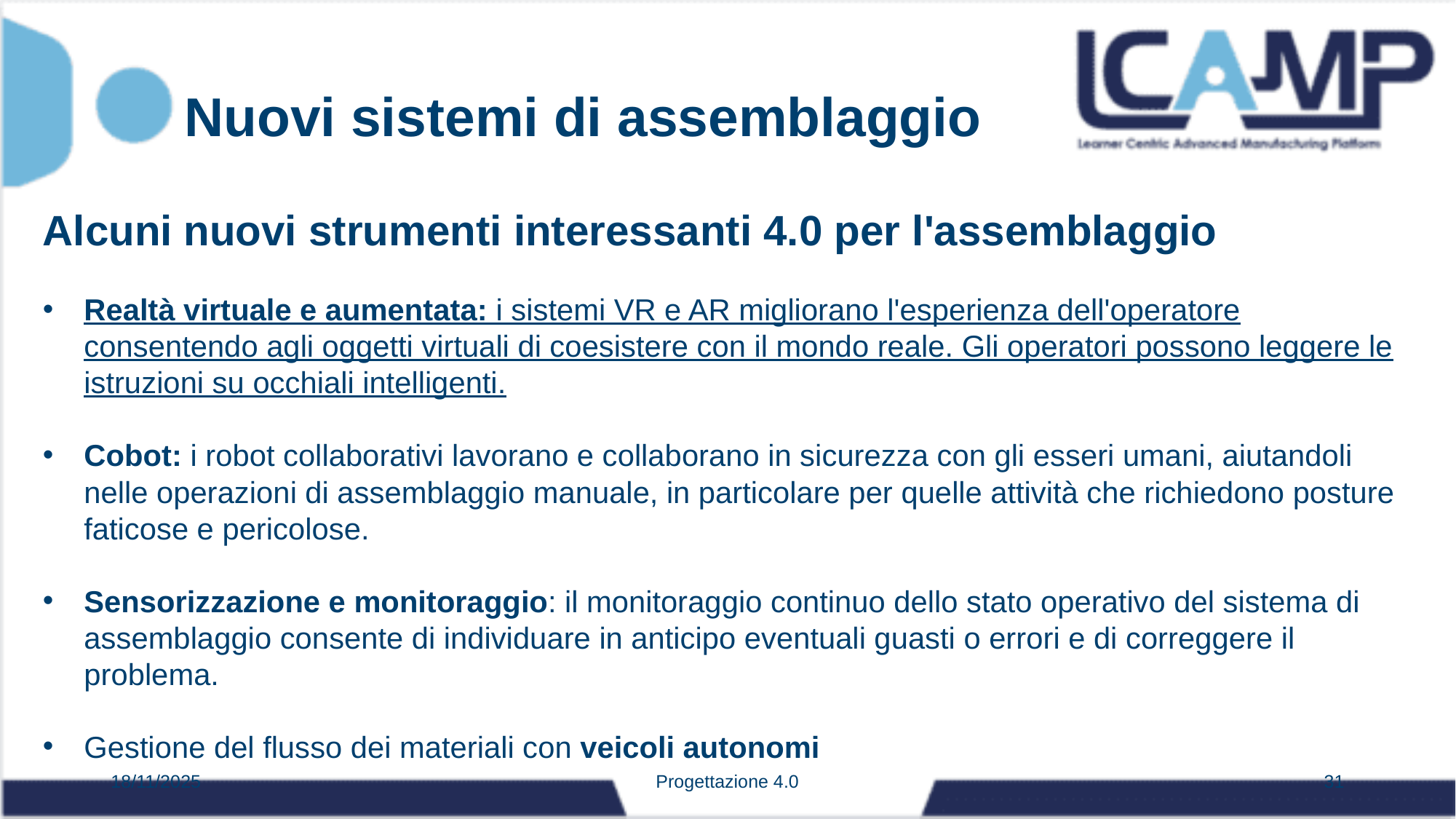

# Nuovi sistemi di assemblaggio
Alcuni nuovi strumenti interessanti 4.0 per l'assemblaggio

Realtà virtuale e aumentata: i sistemi VR e AR migliorano l'esperienza dell'operatore consentendo agli oggetti virtuali di coesistere con il mondo reale. Gli operatori possono leggere le istruzioni su occhiali intelligenti.

Cobot: i robot collaborativi lavorano e collaborano in sicurezza con gli esseri umani, aiutandoli nelle operazioni di assemblaggio manuale, in particolare per quelle attività che richiedono posture faticose e pericolose.

Sensorizzazione e monitoraggio: il monitoraggio continuo dello stato operativo del sistema di assemblaggio consente di individuare in anticipo eventuali guasti o errori e di correggere il problema.

Gestione del flusso dei materiali con veicoli autonomi

18/11/2025
Progettazione 4.0
31